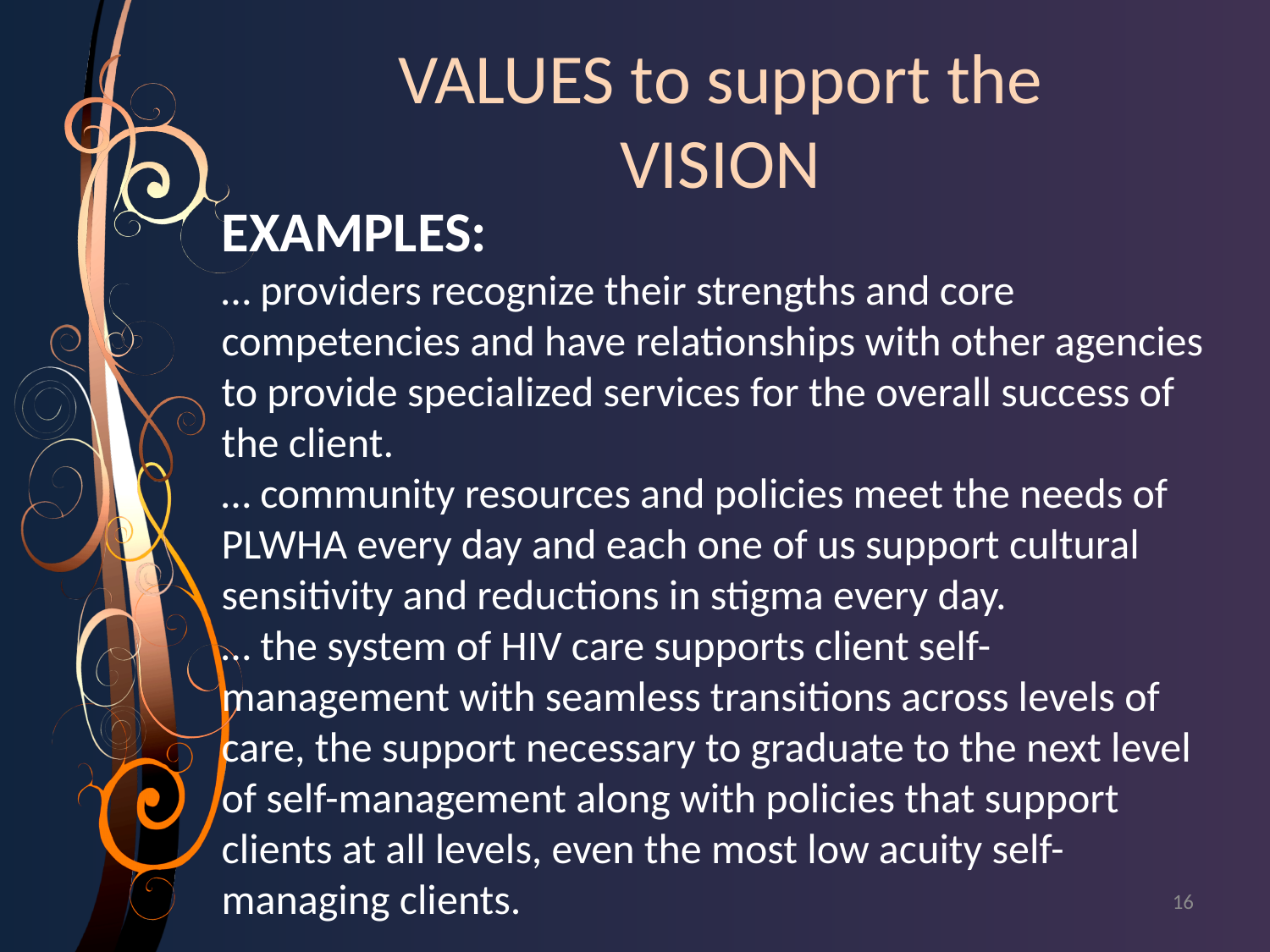

VALUES to support the VISION
EXAMPLES:
… providers recognize their strengths and core competencies and have relationships with other agencies to provide specialized services for the overall success of the client.
… community resources and policies meet the needs of PLWHA every day and each one of us support cultural sensitivity and reductions in stigma every day.
… the system of HIV care supports client self-management with seamless transitions across levels of care, the support necessary to graduate to the next level of self-management along with policies that support clients at all levels, even the most low acuity self-managing clients.

16